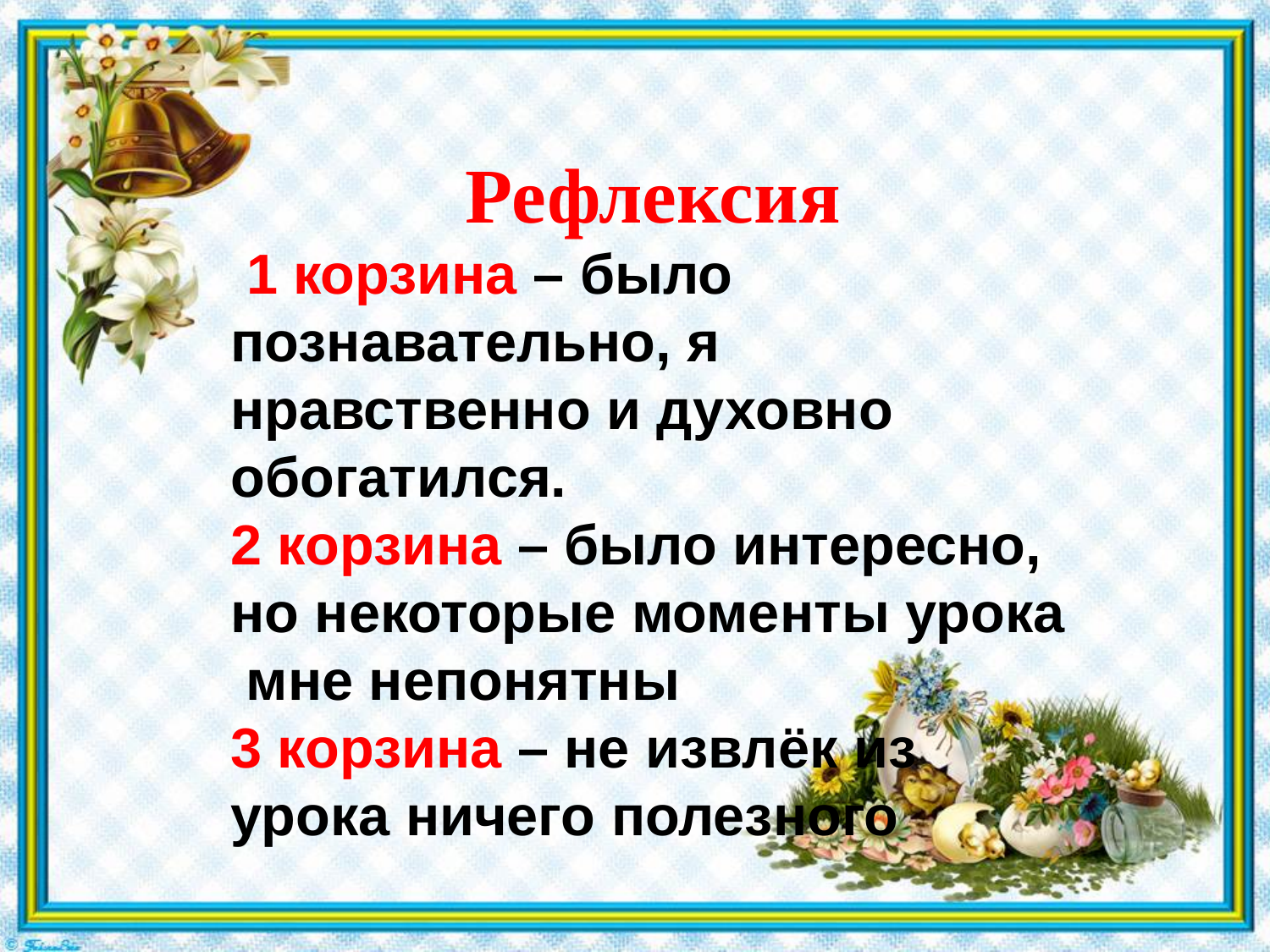

Рефлексия
 1 корзина – было  познавательно, я нравственно и духовно обогатился.
2 корзина – было интересно, но некоторые моменты урока  мне непонятны
3 корзина – не извлёк из урока ничего полезного